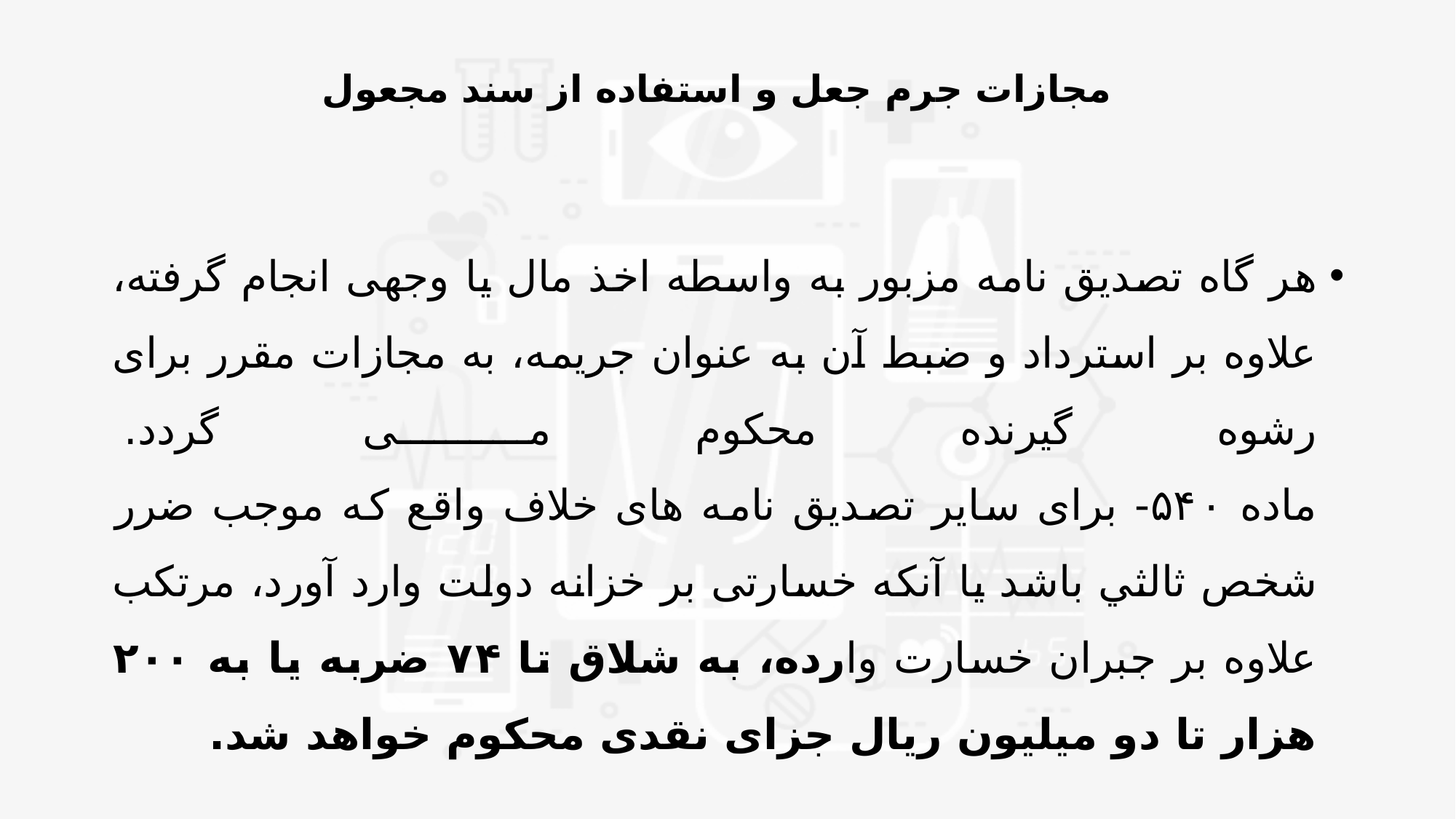

# مجازات جرم جعل و استفاده از سند مجعول
هر گاه تصدیق نامه مزبور به واسطه اخذ مال یا وجهی انجام گرفته، علاوه بر استرداد و ضبط آن به عنوان جريمه، به مجازات مقرر برای رشوه گیرنده محکوم می گردد. 
ماده ۵۴۰- برای سایر تصدیق نامه های خلاف واقع که موجب ضرر شخص ثالثي باشد یا آنکه خسارتی بر خزانه دولت وارد آورد، مرتکب علاوه بر جبران خسارت وارده، به شلاق تا ۷۴ ضربه یا به ۲۰۰ هزار تا دو میلیون ریال جزای نقدی محکوم خواهد شد.